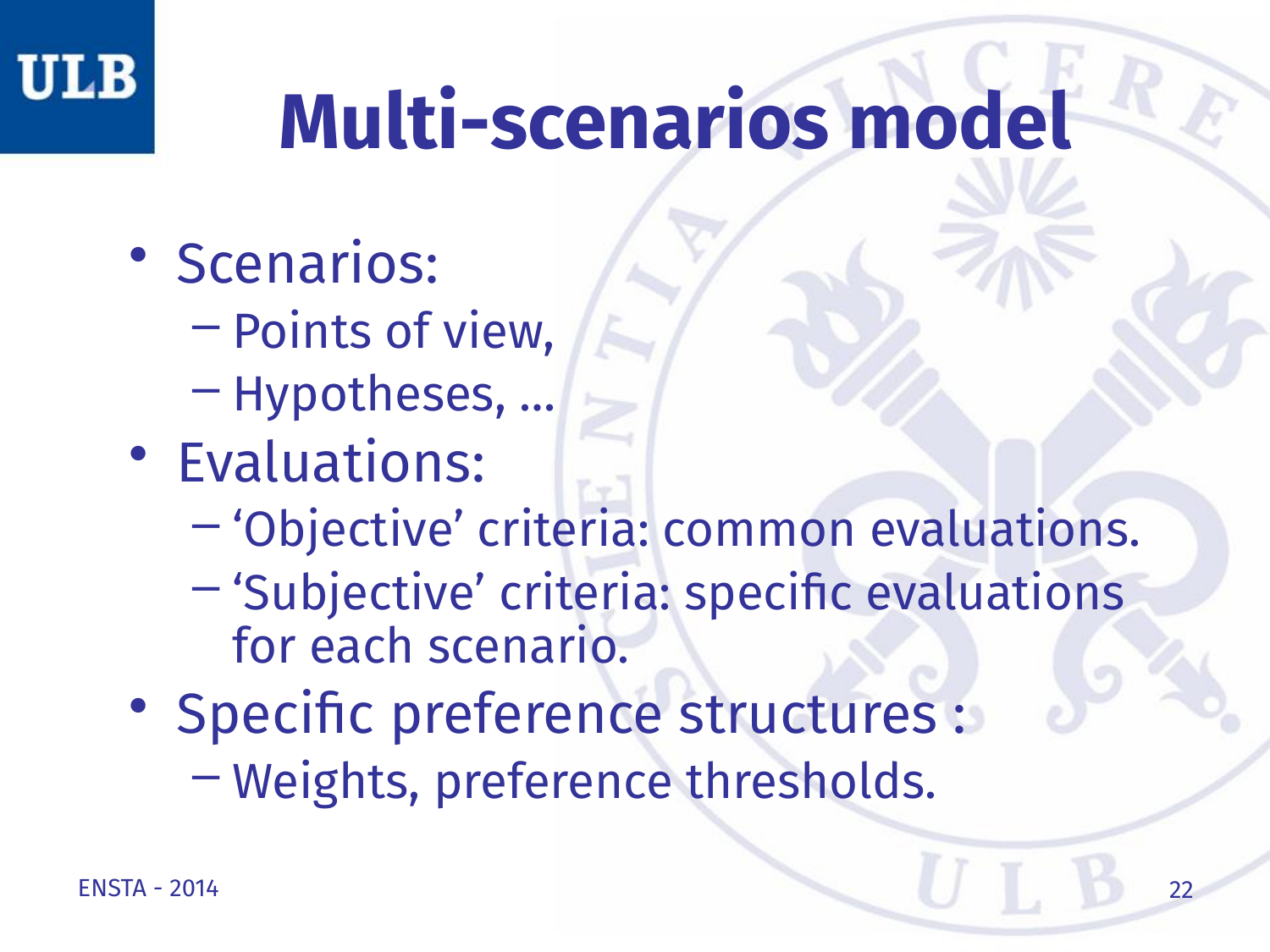

# Multi-scenarios model
Scenarios:
Points of view,
Hypotheses, …
Evaluations:
‘Objective’ criteria: common evaluations.
‘Subjective’ criteria: specific evaluations for each scenario.
Specific preference structures :
Weights, preference thresholds.
ENSTA - 2014
22